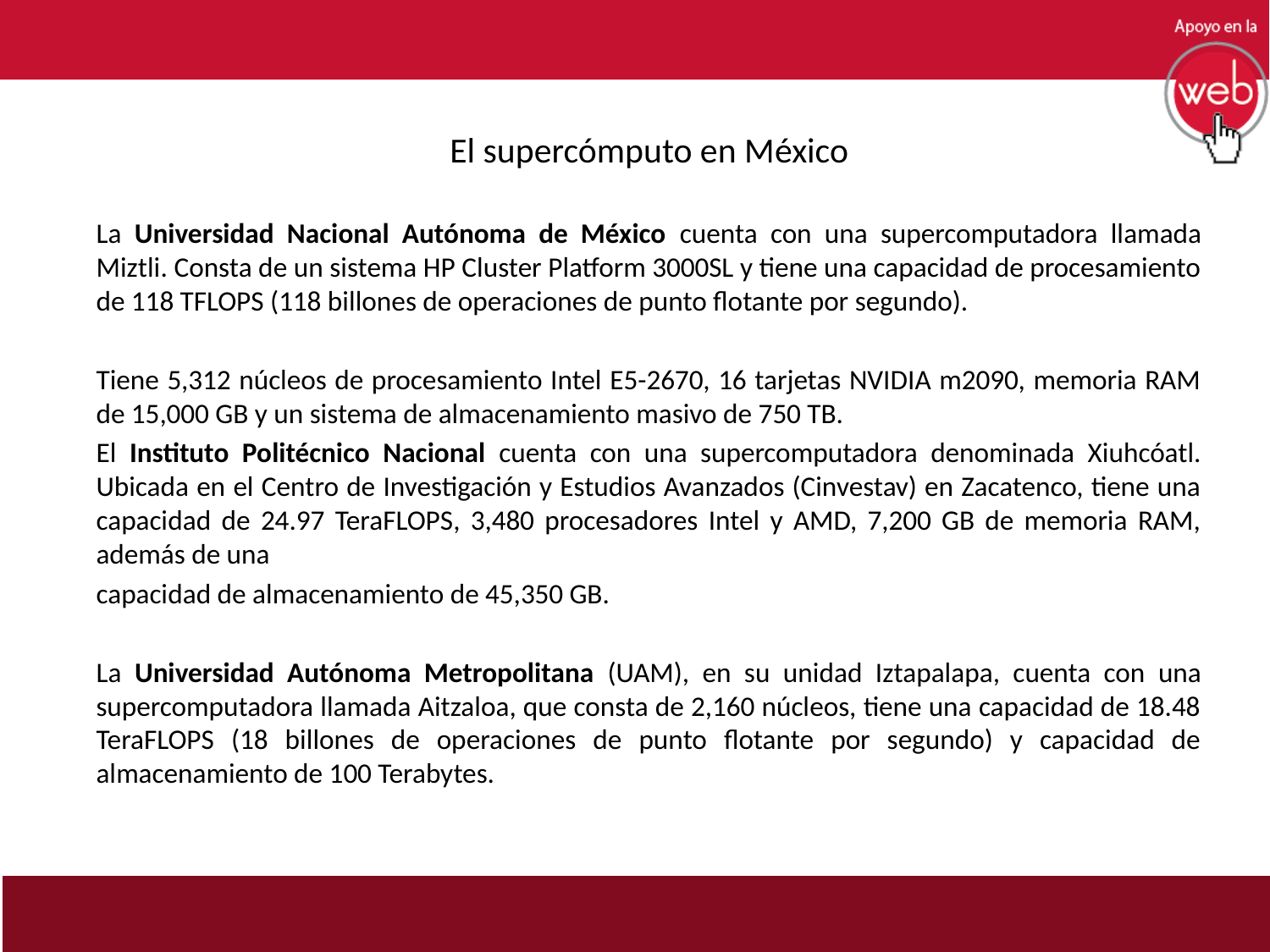

El supercómputo en México

La Universidad Nacional Autónoma de México cuenta con una supercomputadora llamada Miztli. Consta de un sistema HP Cluster Platform 3000SL y tiene una capacidad de procesamiento de 118 TFLOPS (118 billones de operaciones de punto flotante por segundo).

Tiene 5,312 núcleos de procesamiento Intel E5-2670, 16 tarjetas NVIDIA m2090, memoria RAM de 15,000 GB y un sistema de almacenamiento masivo de 750 TB.
El Instituto Politécnico Nacional cuenta con una supercomputadora denominada Xiuhcóatl. Ubicada en el Centro de Investigación y Estudios Avanzados (Cinvestav) en Zacatenco, tiene una capacidad de 24.97 TeraFLOPS, 3,480 procesadores Intel y AMD, 7,200 GB de memoria RAM, además de una
capacidad de almacenamiento de 45,350 GB.

La Universidad Autónoma Metropolitana (UAM), en su unidad Iztapalapa, cuenta con una supercomputadora llamada Aitzaloa, que consta de 2,160 núcleos, tiene una capacidad de 18.48 TeraFLOPS (18 billones de operaciones de punto flotante por segundo) y capacidad de almacenamiento de 100 Terabytes.